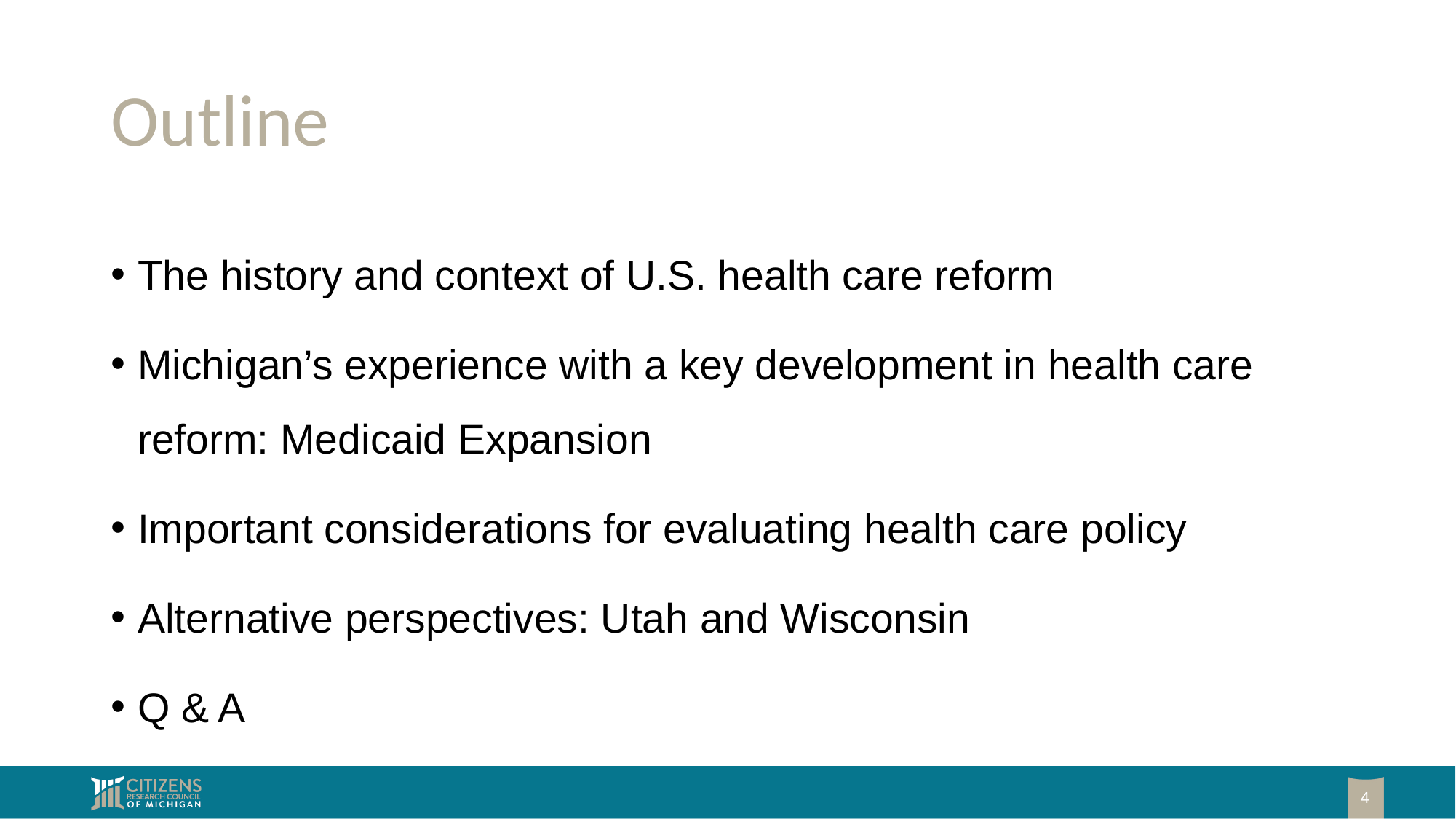

# Outline
The history and context of U.S. health care reform
Michigan’s experience with a key development in health care reform: Medicaid Expansion
Important considerations for evaluating health care policy
Alternative perspectives: Utah and Wisconsin
Q & A
4